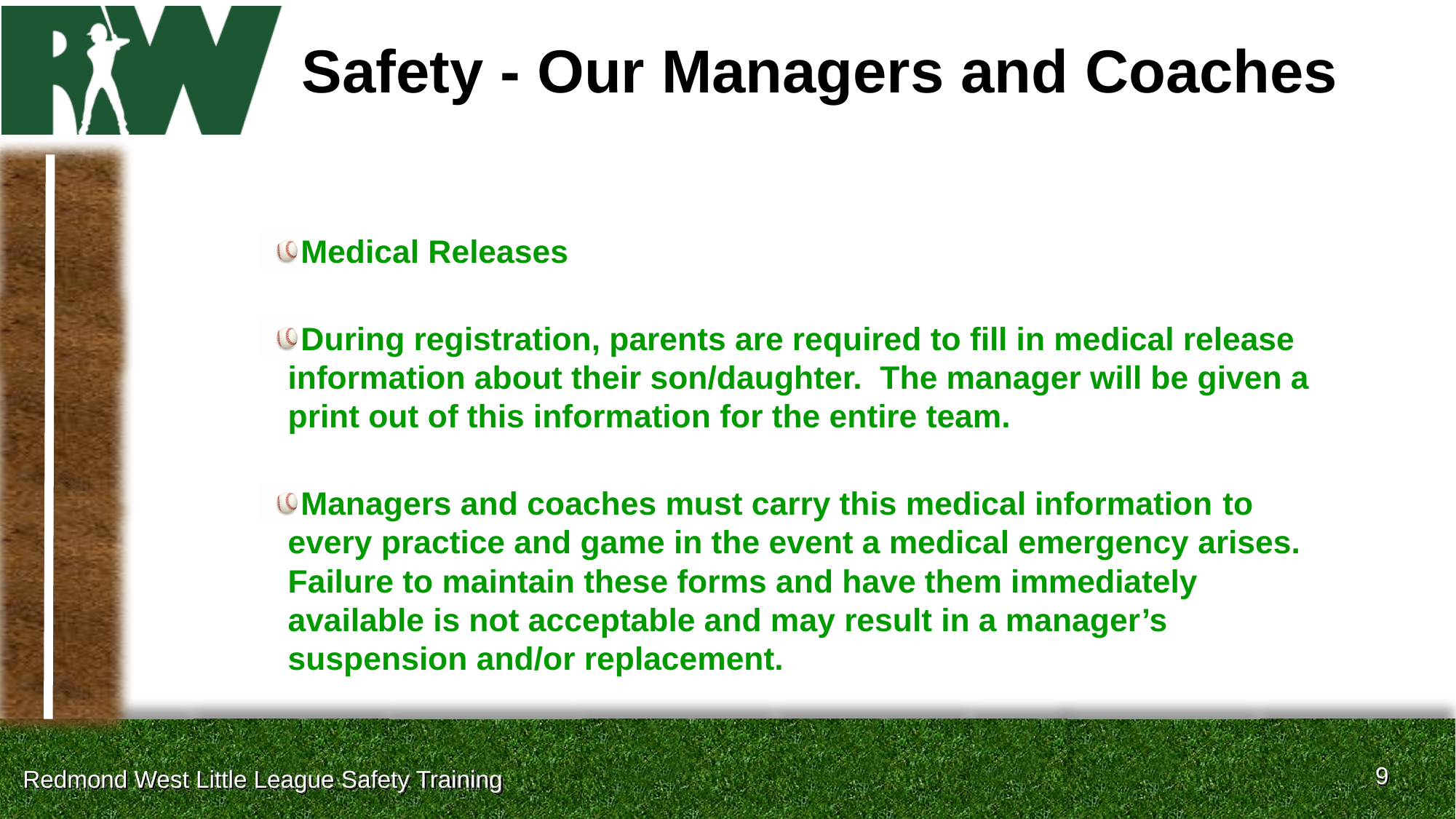

# Safety - Our Managers and Coaches

Medical Releases

During registration, parents are required to fill in medical release information about their son/daughter.  The manager will be given a print out of this information for the entire team.

Managers and coaches must carry this medical information to every practice and game in the event a medical emergency arises.  Failure to maintain these forms and have them immediately available is not acceptable and may result in a manager’s suspension and/or replacement.